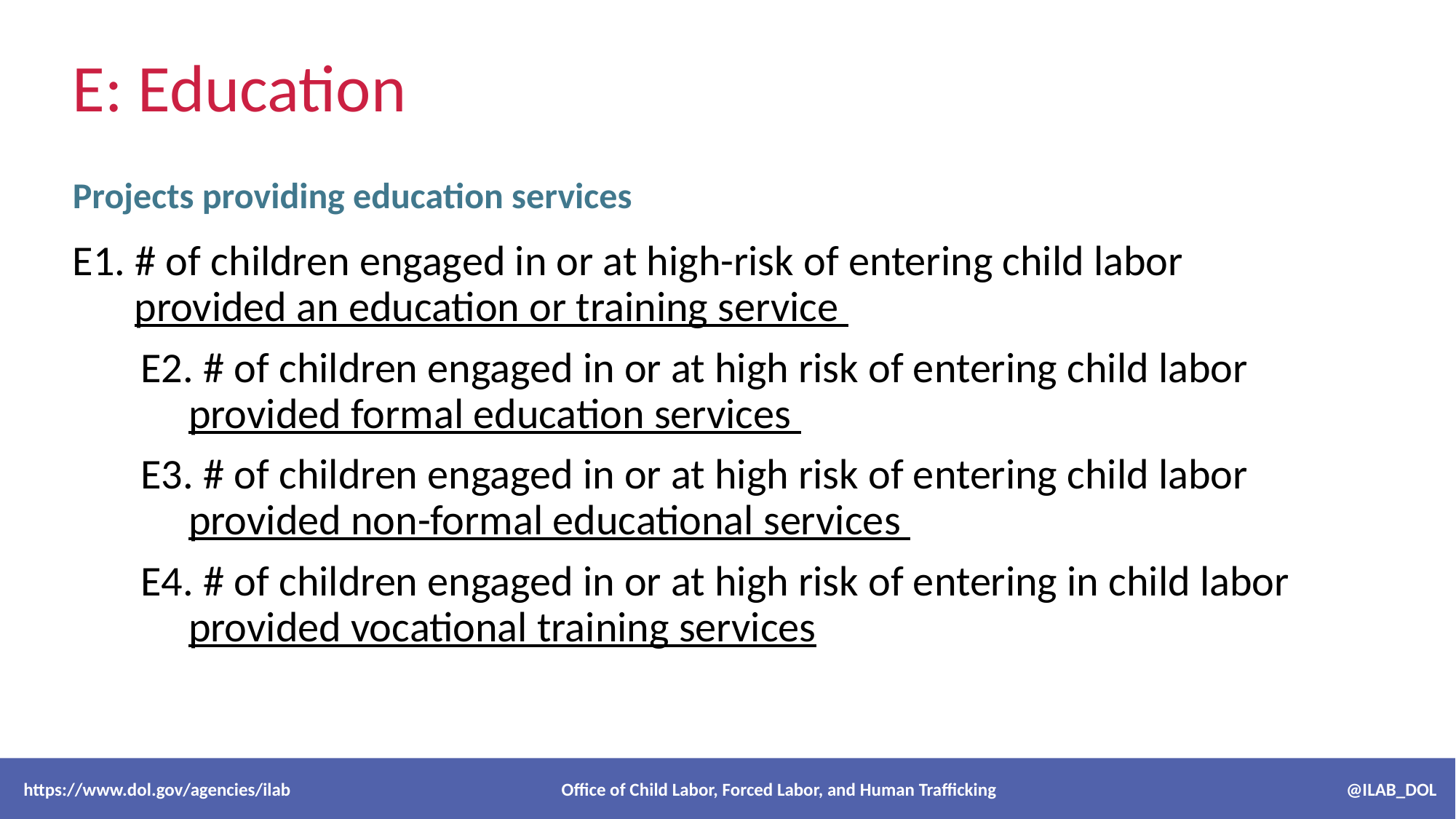

# E: Education
Projects providing education services
E1. # of children engaged in or at high-risk of entering child labor provided an education or training service
E2. # of children engaged in or at high risk of entering child labor provided formal education services
E3. # of children engaged in or at high risk of entering child labor provided non-formal educational services
E4. # of children engaged in or at high risk of entering in child labor provided vocational training services
   https://www.dol.gov/agencies/ilab                                                                 Office of Child Labor, Forced Labor, and Human Trafficking                                                                                    @ILAB_DOL